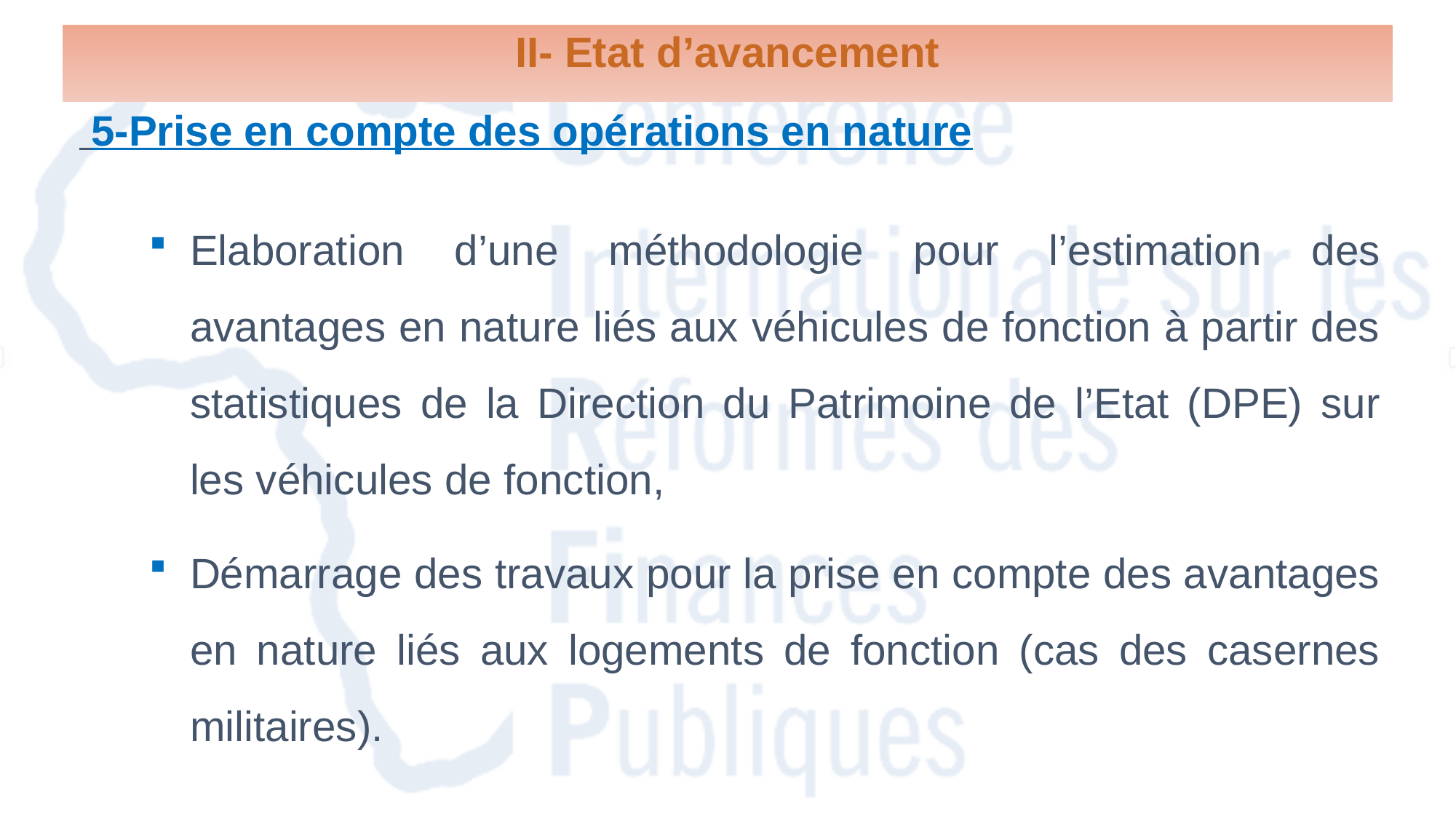

II- Etat d’avancement
 5-Prise en compte des opérations en nature

Elaboration d’une méthodologie pour l’estimation des avantages en nature liés aux véhicules de fonction à partir des statistiques de la Direction du Patrimoine de l’Etat (DPE) sur les véhicules de fonction,
Démarrage des travaux pour la prise en compte des avantages en nature liés aux logements de fonction (cas des casernes militaires).